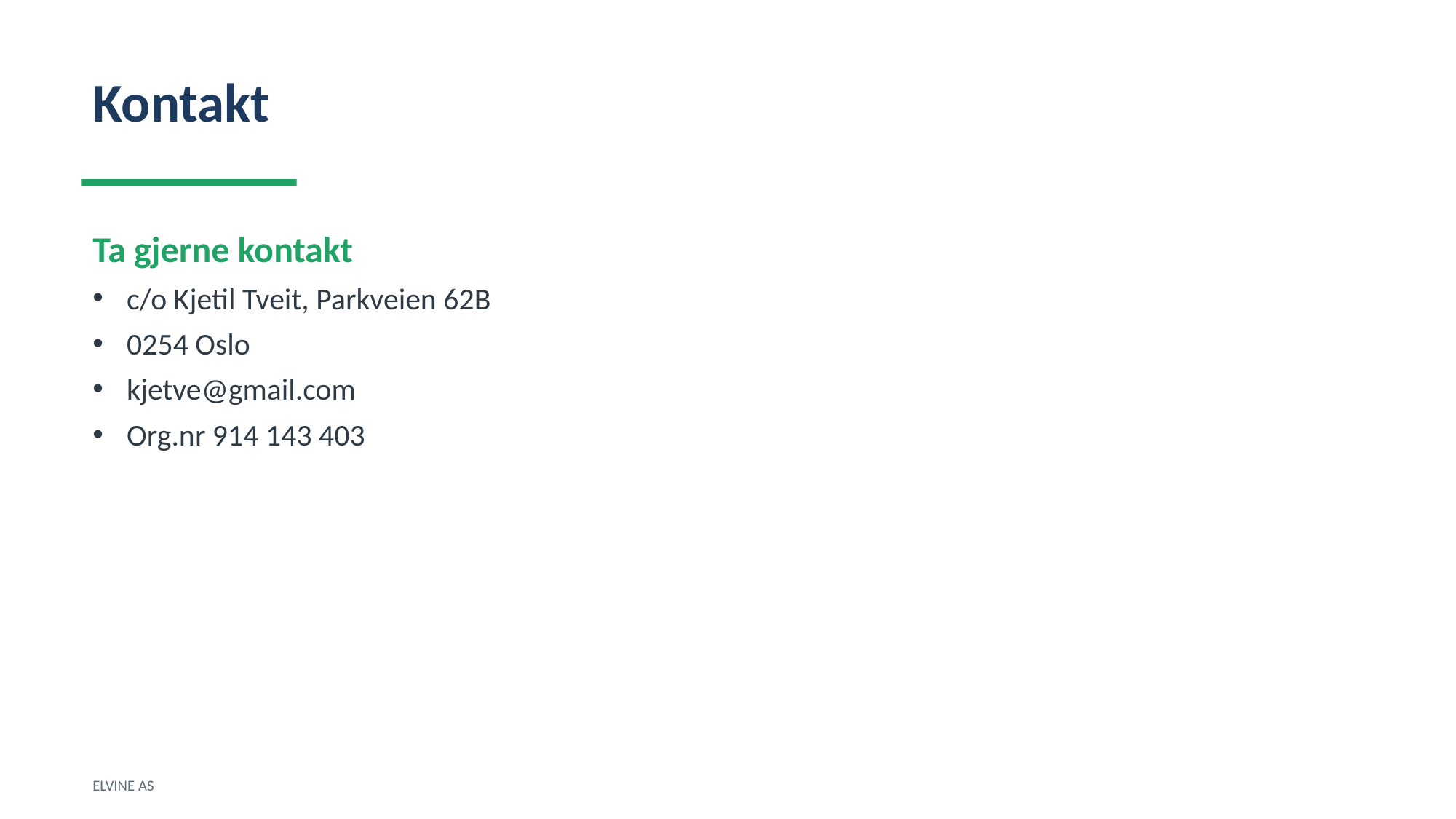

Kontakt

Ta gjerne kontakt
c/o Kjetil Tveit, Parkveien 62B
0254 Oslo
kjetve@gmail.com
Org.nr 914 143 403
ELVINE AS